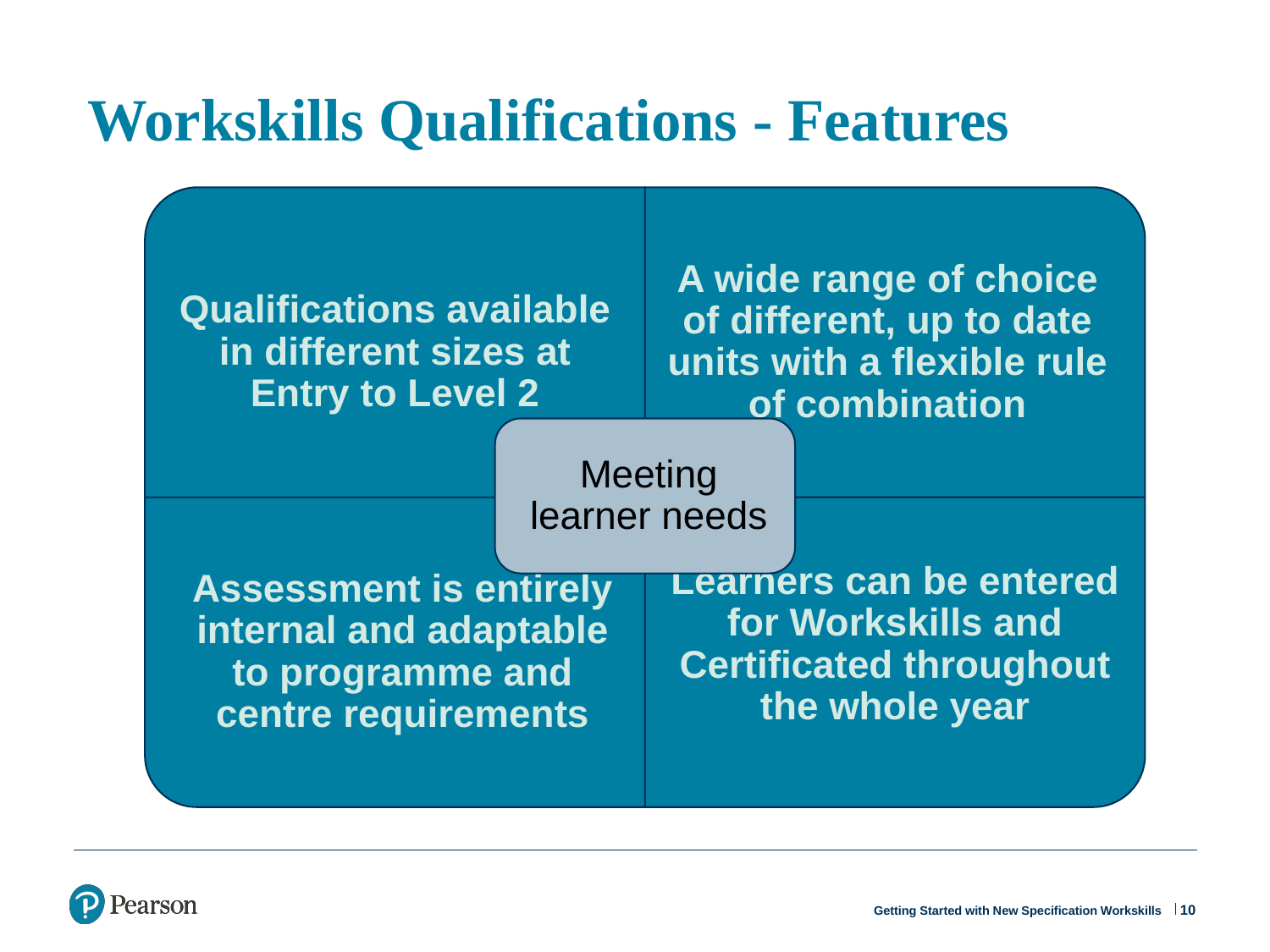

Workskills Qualifications - Features
Qualifications available in different sizes at Entry to Level 2
A wide range of choice of different, up to date units with a flexible rule of combination
Assessment is entirely internal and adaptable to programme and centre requirements
Learners can be entered for Workskills and Certificated throughout the whole year
Meeting learner needs
10
Getting Started with New Specification Workskills